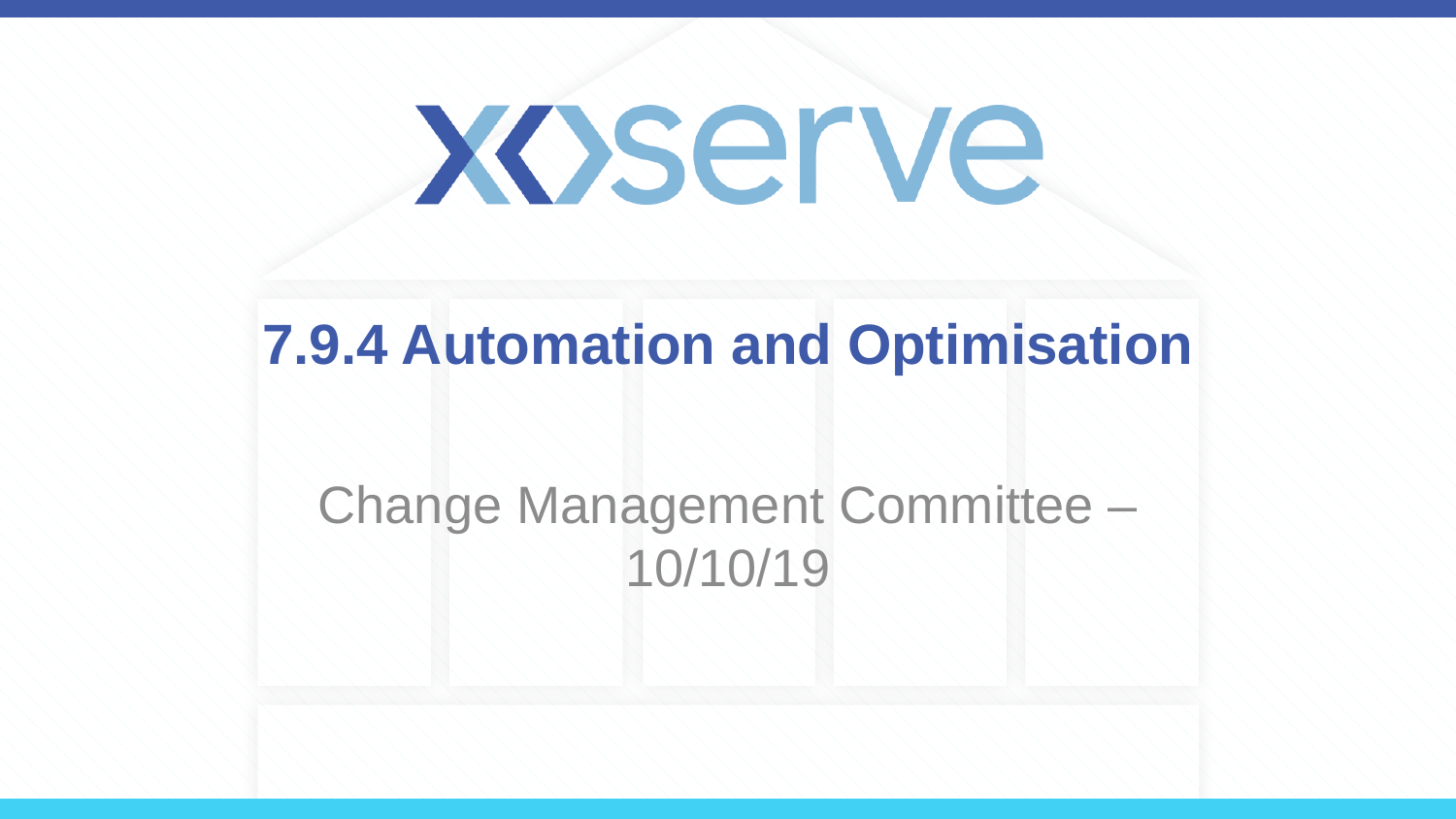

# 7.9.4 Automation and Optimisation
Change Management Committee – 10/10/19